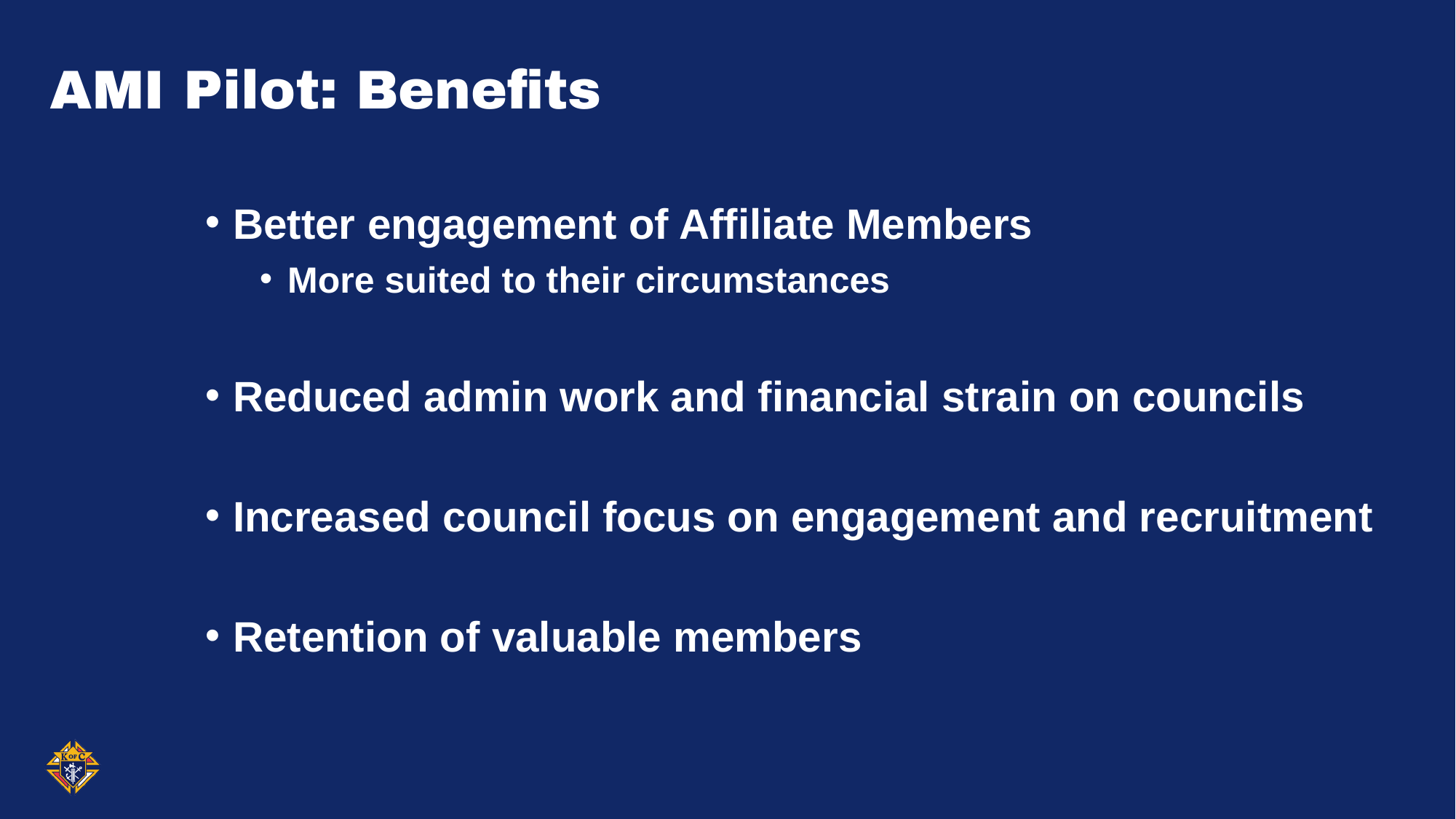

AMI Pilot: Benefits
Better engagement of Affiliate Members
More suited to their circumstances

Reduced admin work and financial strain on councils

Increased council focus on engagement and recruitment

Retention of valuable members
4